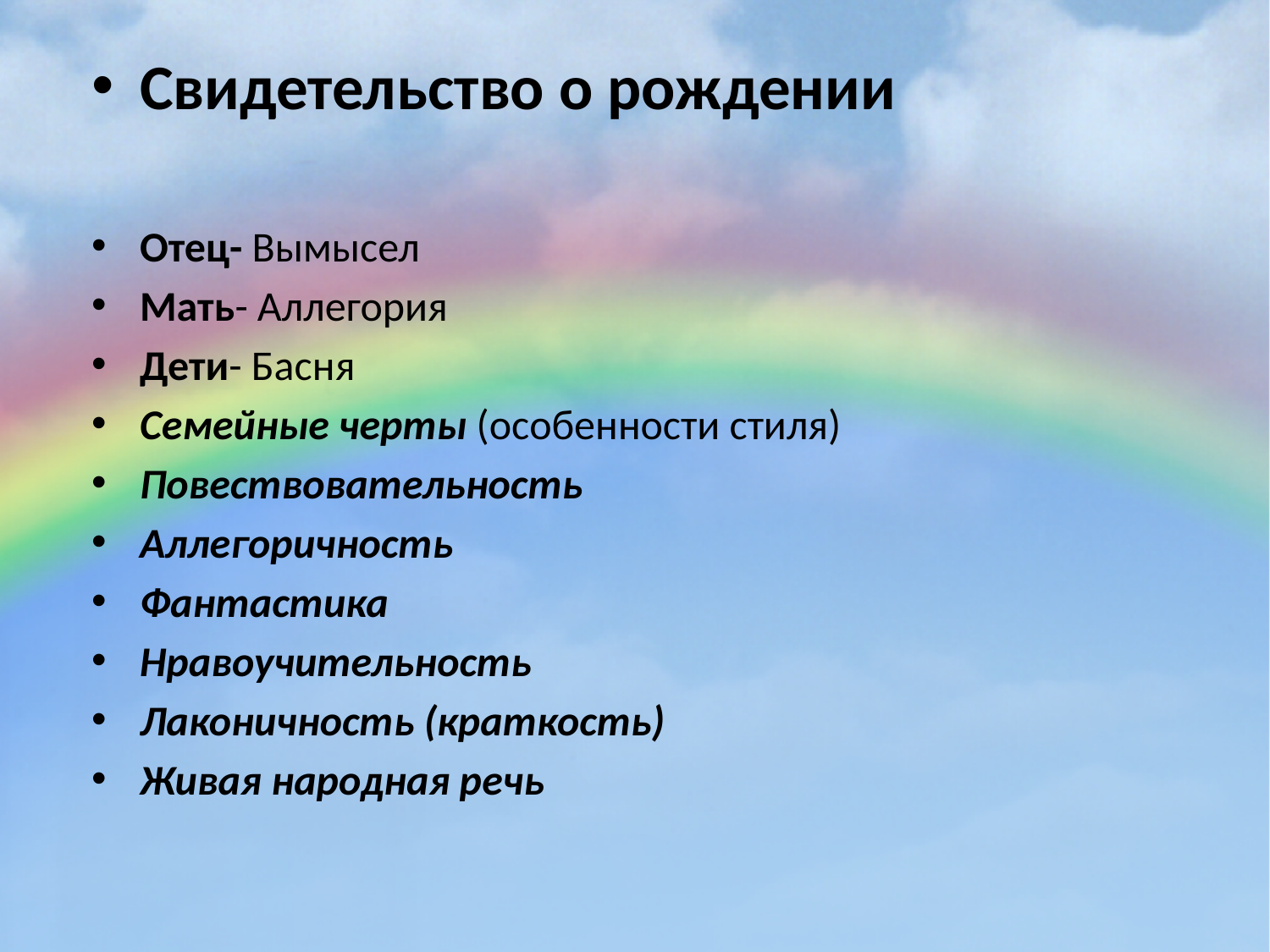

Свидетельство о рождении

Отец- Вымысел
Мать- Аллегория
Дети- Басня
Семейные черты (особенности стиля)
Повествовательность
Аллегоричность
Фантастика
Нравоучительность
Лаконичность (краткость)
Живая народная речь